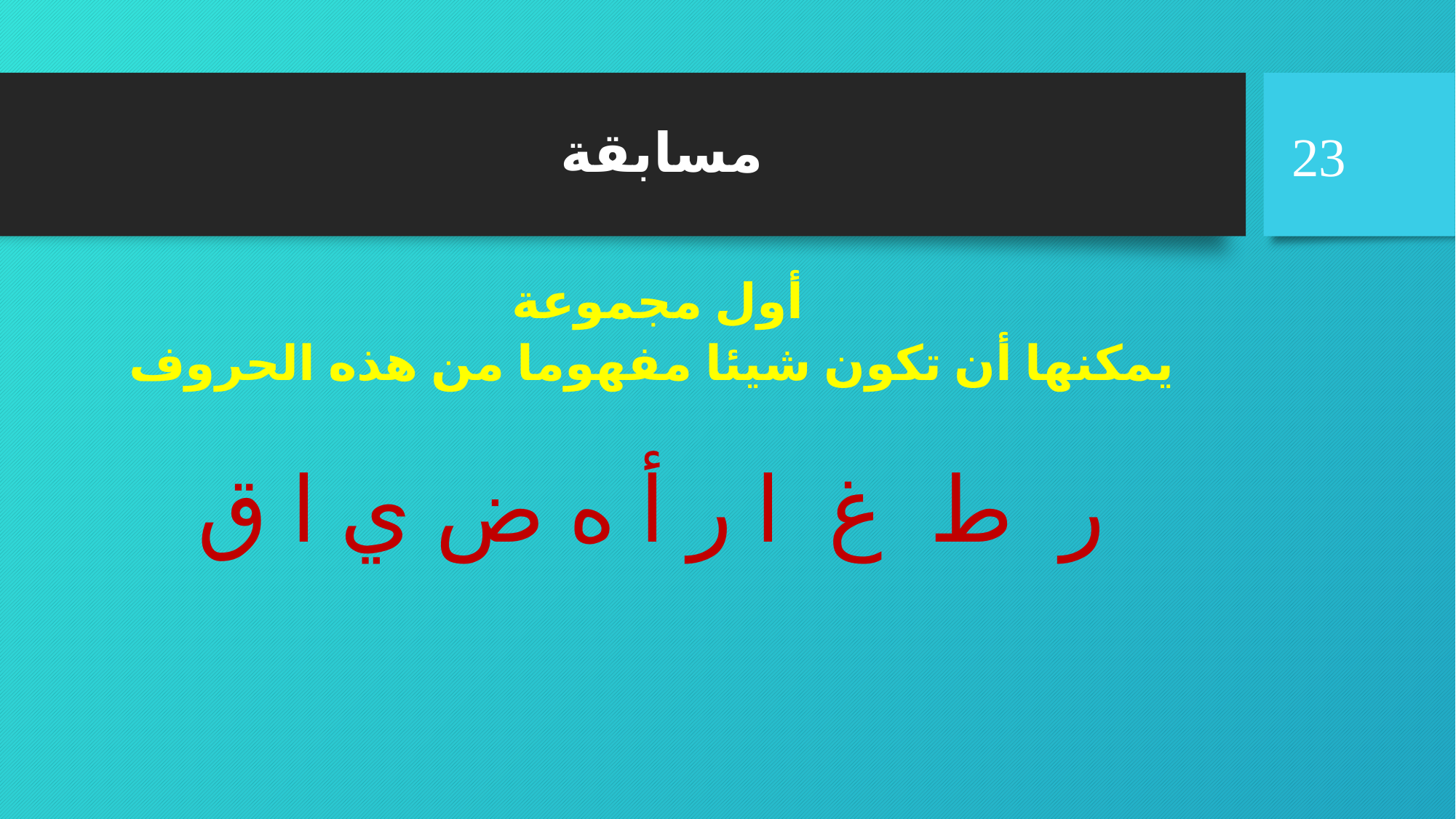

23
# مسابقة

أول مجموعة
يمكنها أن تكون شيئا مفهوما من هذه الحروف

ر  ط  غ  ا ر أ ه ض ي ا ق